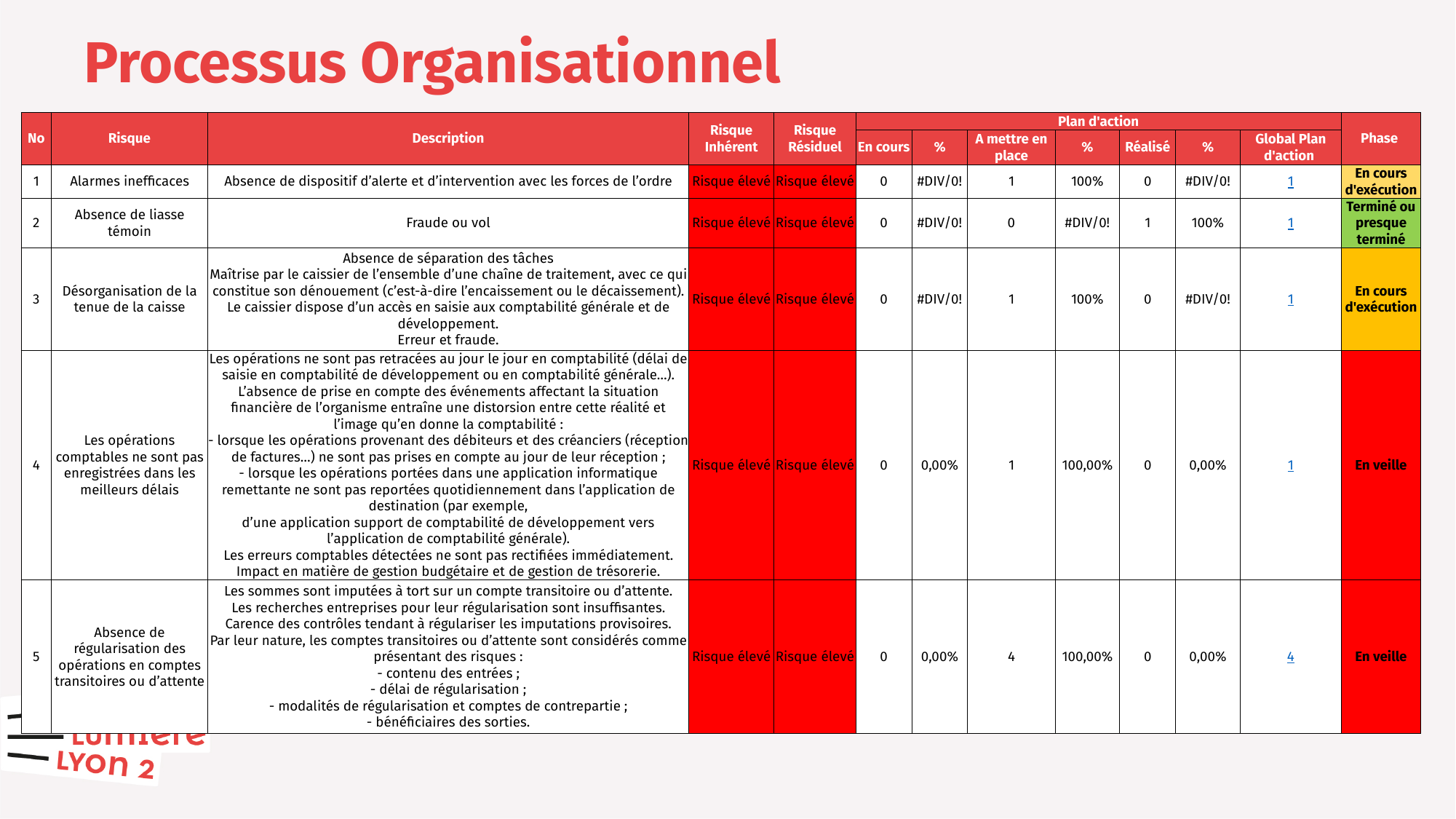

Processus Organisationnel
| No | Risque | Description | Risque Inhérent | Risque Résiduel | Plan d'action |  |  |  |  |  |  | Phase |
| --- | --- | --- | --- | --- | --- | --- | --- | --- | --- | --- | --- | --- |
|  |  |  |  |  | En cours | % | A mettre en place | % | Réalisé | % | Global Plan d'action |  |
| 1 | Alarmes inefficaces | Absence de dispositif d’alerte et d’intervention avec les forces de l’ordre | Risque élevé | Risque élevé | 0 | #DIV/0! | 1 | 100% | 0 | #DIV/0! | 1 | En cours d'exécution |
| 2 | Absence de liasse témoin | Fraude ou vol | Risque élevé | Risque élevé | 0 | #DIV/0! | 0 | #DIV/0! | 1 | 100% | 1 | Terminé ou presque terminé |
| 3 | Désorganisation de la tenue de la caisse | Absence de séparation des tâches Maîtrise par le caissier de l’ensemble d’une chaîne de traitement, avec ce qui constitue son dénouement (c’est-à-dire l’encaissement ou le décaissement). Le caissier dispose d’un accès en saisie aux comptabilité générale et de développement. Erreur et fraude. | Risque élevé | Risque élevé | 0 | #DIV/0! | 1 | 100% | 0 | #DIV/0! | 1 | En cours d'exécution |
| 4 | Les opérations comptables ne sont pas enregistrées dans les meilleurs délais | Les opérations ne sont pas retracées au jour le jour en comptabilité (délai de saisie en comptabilité de développement ou en comptabilité générale…). L’absence de prise en compte des événements affectant la situation financière de l’organisme entraîne une distorsion entre cette réalité et l’image qu’en donne la comptabilité : - lorsque les opérations provenant des débiteurs et des créanciers (réception de factures…) ne sont pas prises en compte au jour de leur réception ; - lorsque les opérations portées dans une application informatique remettante ne sont pas reportées quotidiennement dans l’application de destination (par exemple, d’une application support de comptabilité de développement vers l’application de comptabilité générale). Les erreurs comptables détectées ne sont pas rectifiées immédiatement. Impact en matière de gestion budgétaire et de gestion de trésorerie. | Risque élevé | Risque élevé | 0 | 0,00% | 1 | 100,00% | 0 | 0,00% | 1 | En veille |
| 5 | Absence de régularisation des opérations en comptes transitoires ou d’attente | Les sommes sont imputées à tort sur un compte transitoire ou d’attente. Les recherches entreprises pour leur régularisation sont insuffisantes. Carence des contrôles tendant à régulariser les imputations provisoires. Par leur nature, les comptes transitoires ou d’attente sont considérés comme présentant des risques : - contenu des entrées ; - délai de régularisation ; - modalités de régularisation et comptes de contrepartie ; - bénéficiaires des sorties. | Risque élevé | Risque élevé | 0 | 0,00% | 4 | 100,00% | 0 | 0,00% | 4 | En veille |